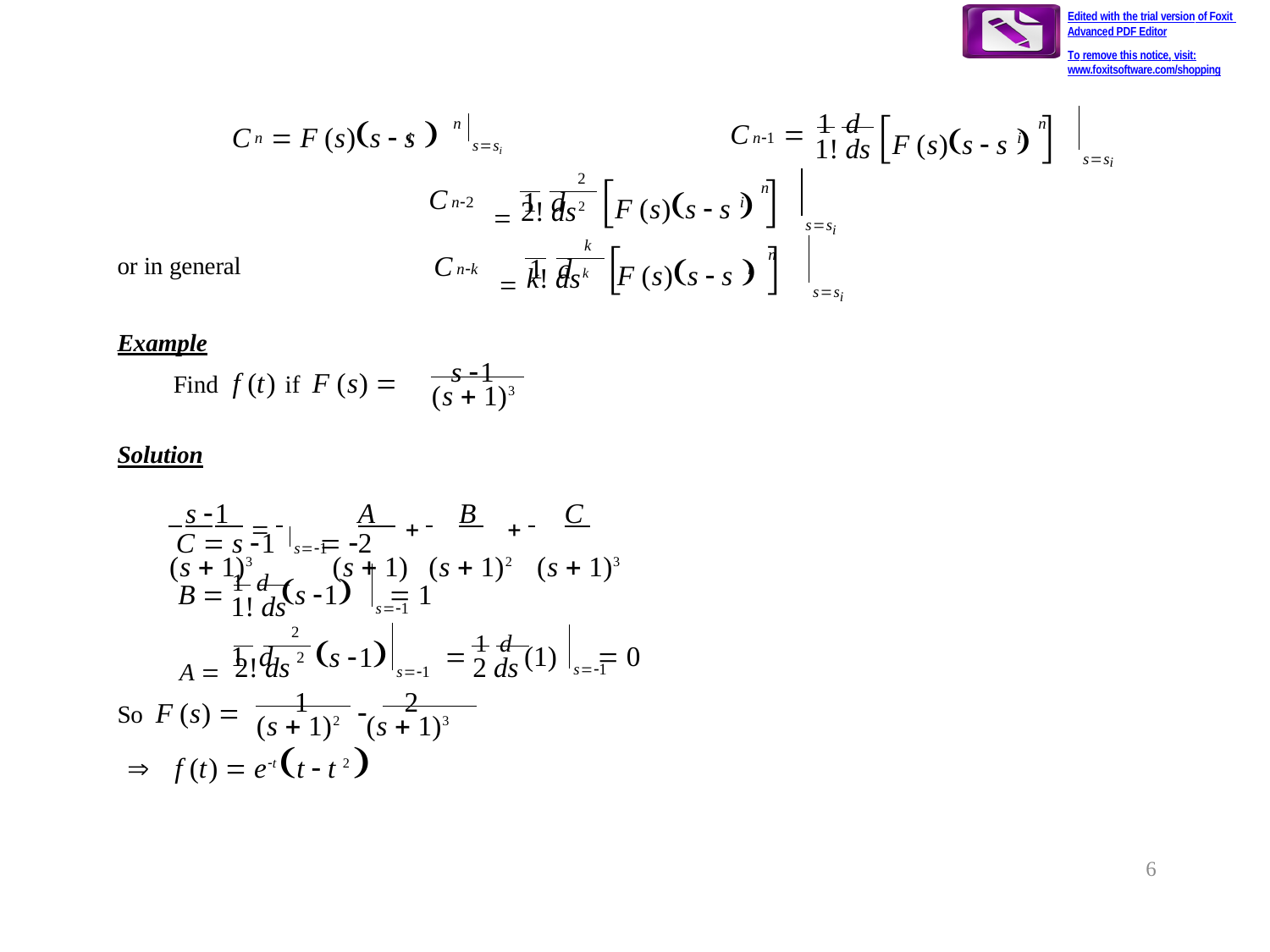

Edited with the trial version of Foxit Advanced PDF Editor
To remove this notice, visit:
www.foxitsoftware.com/shopping
[F (s)(s − s ) ]
1  d

C	= F (s)(s − s )
n
n

C	=
n−1
n 	i
i

1! ds
s=si
s=si
2

[F (s)(s − s ) ]
= 1  d
n
C
n−2
i

2! ds2
s=si
k

[
F (s)(s − s ) ]
= 1  d
n
C
or in general
n−k
i

k! dsk
s=si
Example
s −1
Find  f (t) if  F (s) =

(s + 1)3
Solution
  s −1   =  	A    +  	B 	+  	C
(s + 1)3	(s + 1)	(s + 1)2	(s + 1)3
C = s −1	= −2

s=−1
B = 1  d  (s −1)	= 1

1! ds
s=−1
2

= 1  d  (1)	= 0
A = 1  d

(s −1)

2
2 ds
2! ds
s=−1
s=−1
1	2
−
So  F (s) =

(s + 1)2	(s + 1)3
⇒	f (t) = e−t (t − t 2 )
6